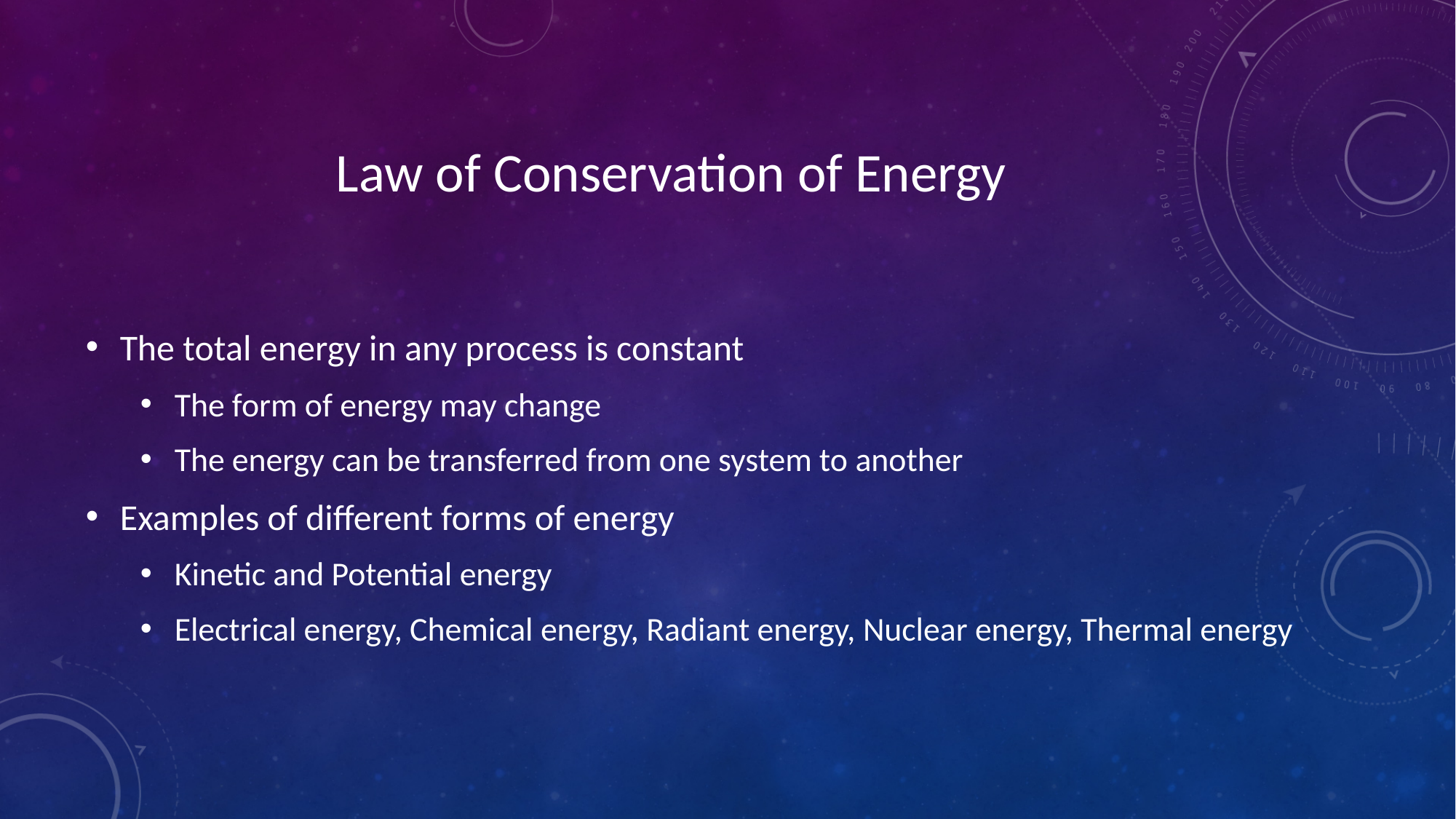

# Law of Conservation of Energy
The total energy in any process is constant
The form of energy may change
The energy can be transferred from one system to another
Examples of different forms of energy
Kinetic and Potential energy
Electrical energy, Chemical energy, Radiant energy, Nuclear energy, Thermal energy